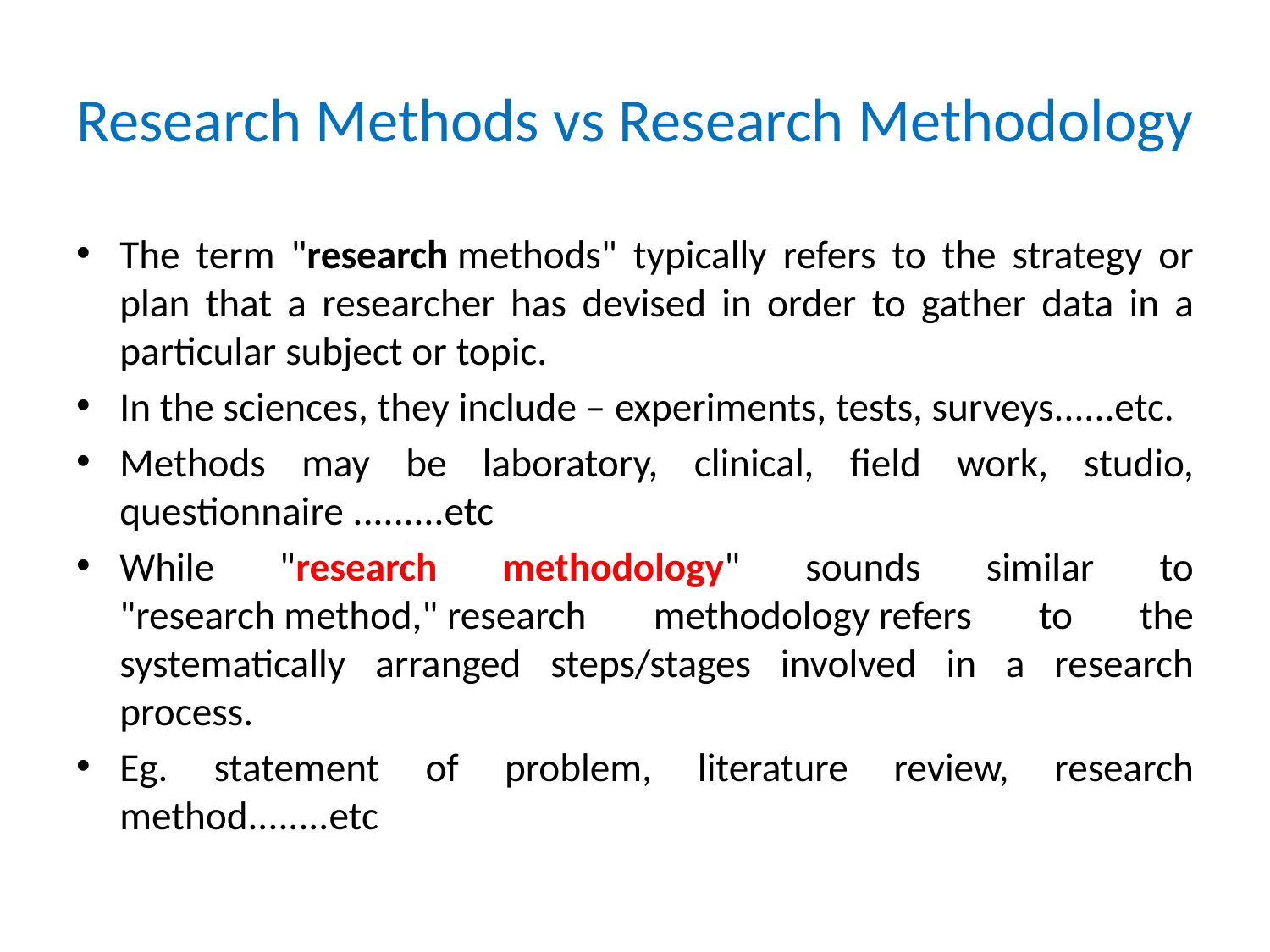

# Research Methods vs Research Methodology
The term "research methods" typically refers to the strategy or plan that a researcher has devised in order to gather data in a particular subject or topic.
In the sciences, they include – experiments, tests, surveys......etc.
Methods may be laboratory, clinical, field work, studio, questionnaire .........etc
While "research methodology" sounds similar to "research method," research methodology refers to the systematically arranged steps/stages involved in a research process.
Eg. statement of problem, literature review, research method........etc